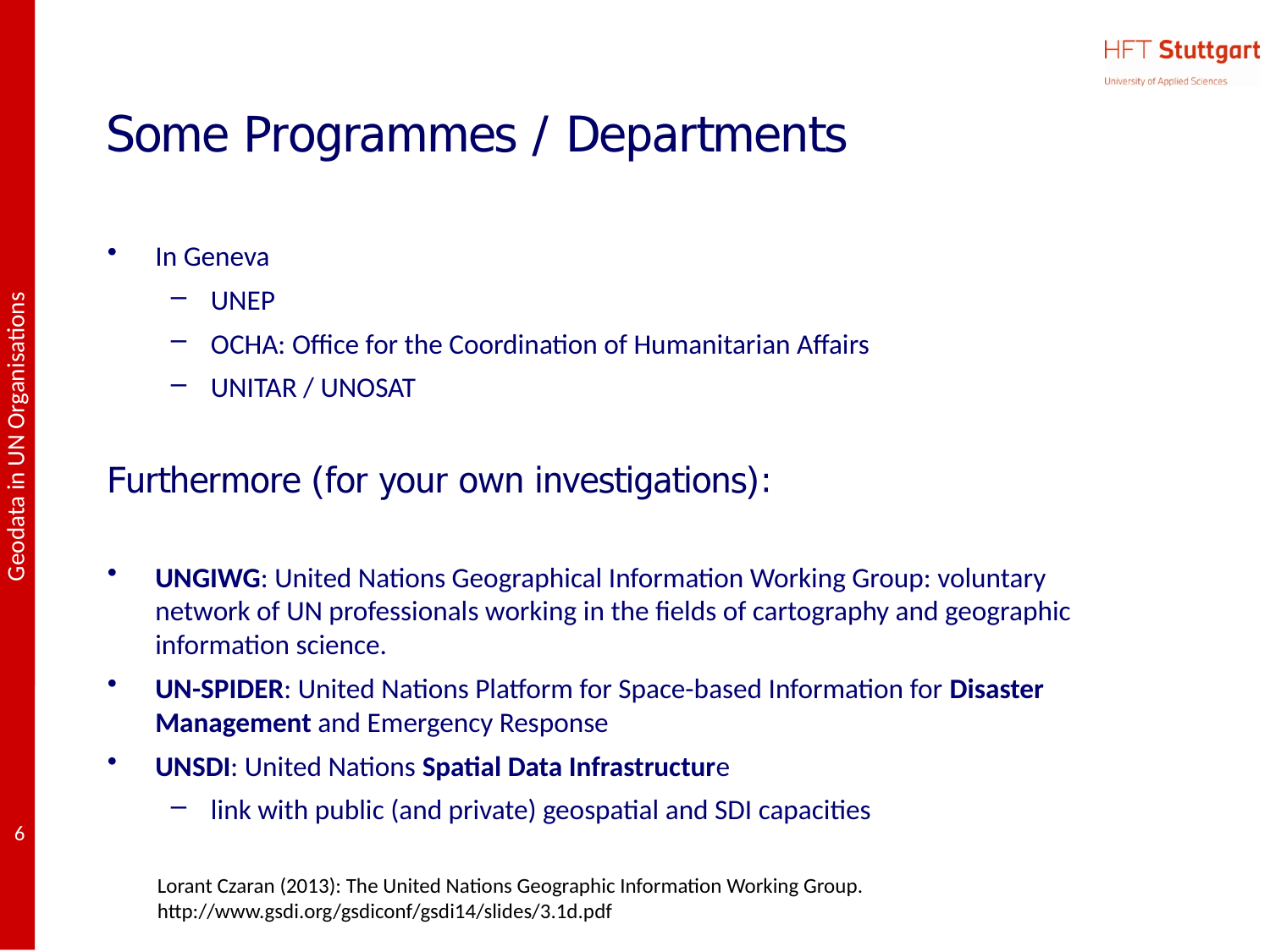

# Some Programmes / Departments
In Geneva
UNEP
OCHA: Office for the Coordination of Humanitarian Affairs
UNITAR / UNOSAT

UNGIWG: United Nations Geographical Information Working Group: voluntary network of UN professionals working in the fields of cartography and geographic information science.
UN-SPIDER: United Nations Platform for Space-based Information for Disaster Management and Emergency Response
UNSDI: United Nations Spatial Data Infrastructure
link with public (and private) geospatial and SDI capacities

Furthermore (for your own investigations):
Lorant Czaran (2013): The United Nations Geographic Information Working Group.
http://www.gsdi.org/gsdiconf/gsdi14/slides/3.1d.pdf